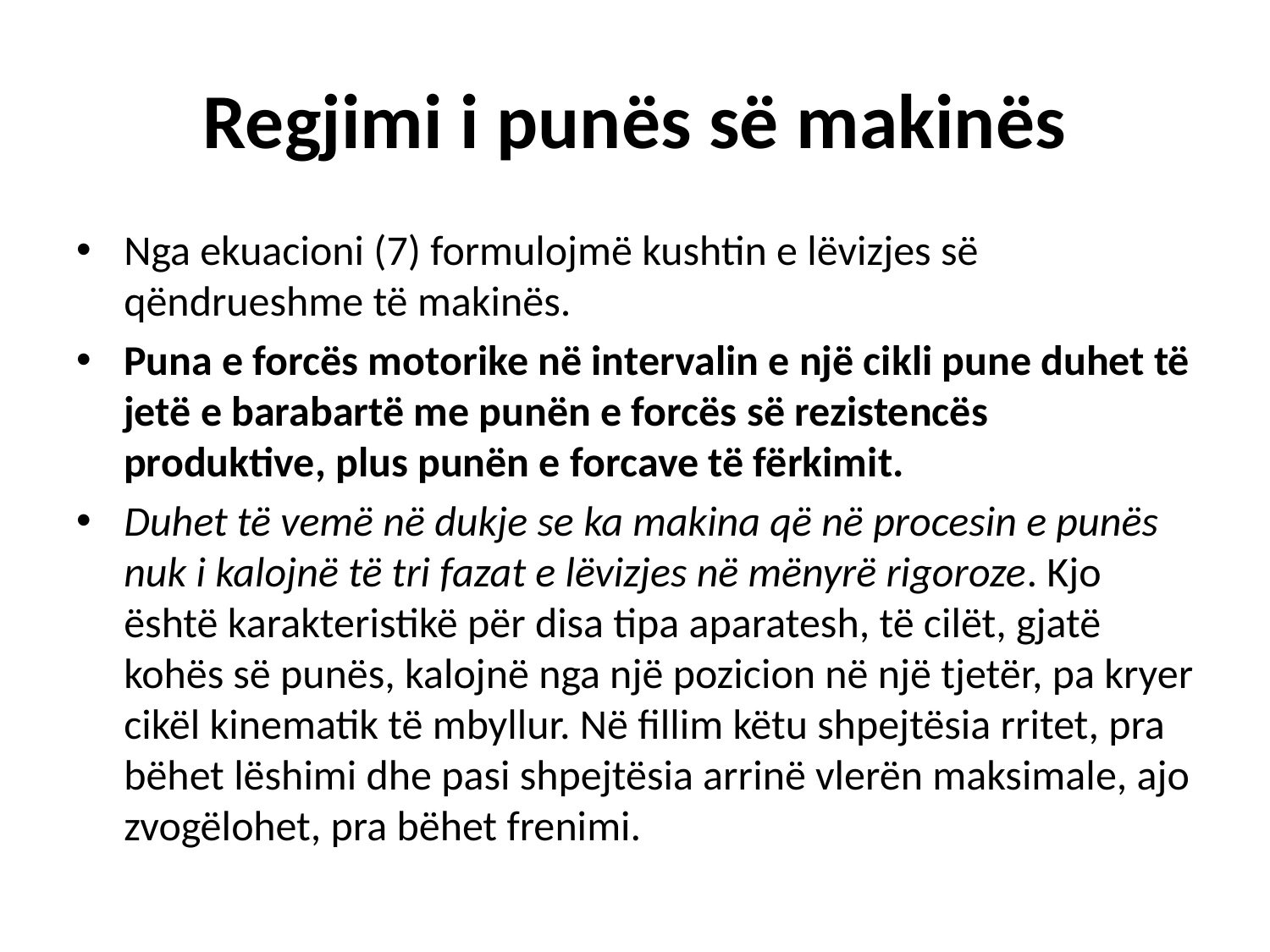

# Regjimi i punës së makinës
Nga ekuacioni (7) formulojmë kushtin e lëvizjes së qëndrueshme të makinës.
Puna e forcës motorike në intervalin e një cikli pune duhet të jetë e barabartë me punën e forcës së rezistencës produktive, plus punën e forcave të fërkimit.
Duhet të vemë në dukje se ka makina që në procesin e punës nuk i kalojnë të tri fazat e lëvizjes në mënyrë rigoroze. Kjo është karakteristikë për disa tipa aparatesh, të cilët, gjatë kohës së punës, kalojnë nga një pozicion në një tjetër, pa kryer cikël kinematik të mbyllur. Në fillim këtu shpejtësia rritet, pra bëhet lëshimi dhe pasi shpejtësia arrinë vlerën maksimale, ajo zvogëlohet, pra bëhet frenimi.